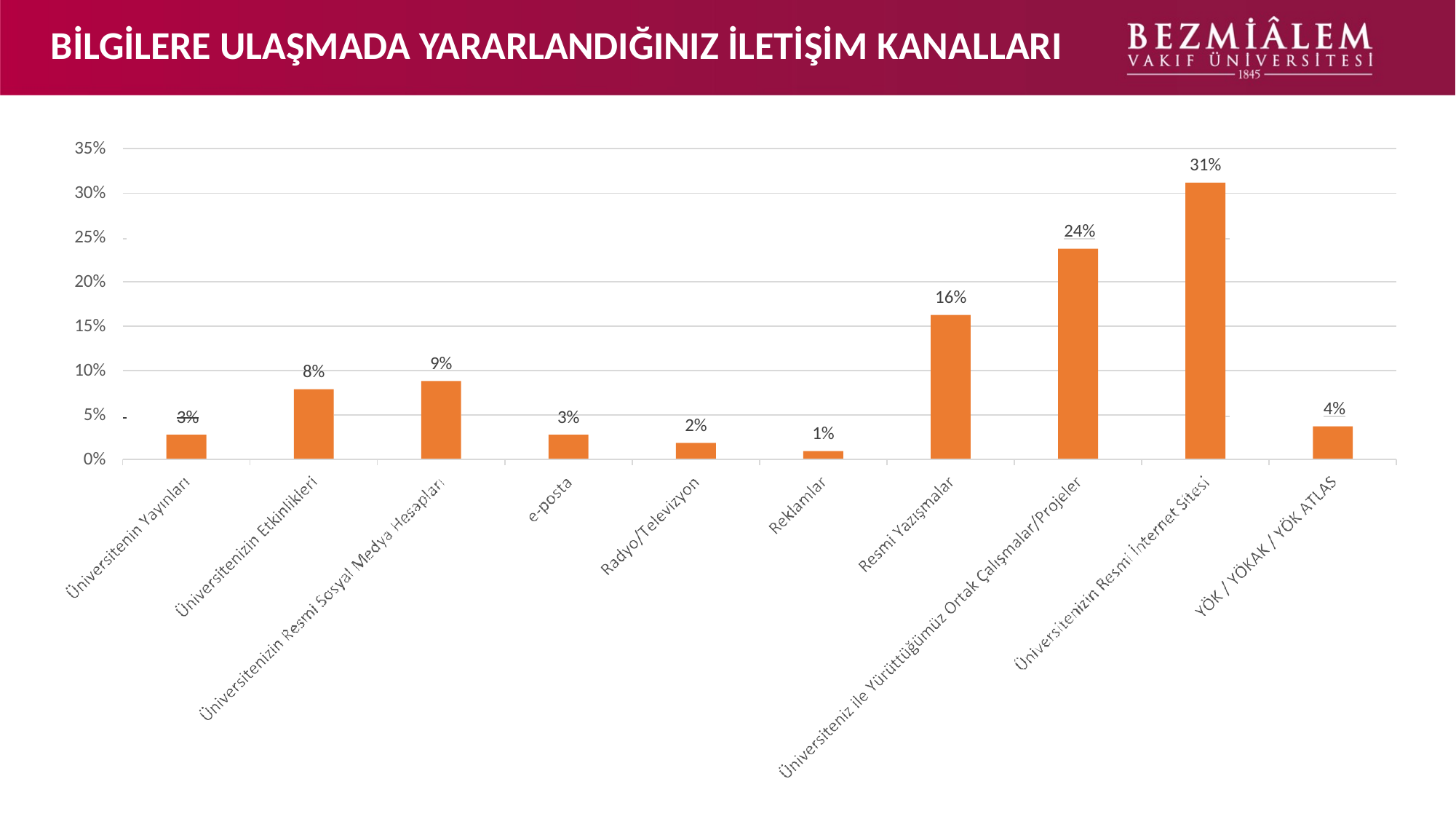

# BİLGİLERE ULAŞMADA YARARLANDIĞINIZ İLETİŞİM KANALLARI
35%

31%
30%

 	24%

25%
20%
16%
15%
9%
10%
8%
 	4%
5%
 	3%
3%
2%
1%
0%